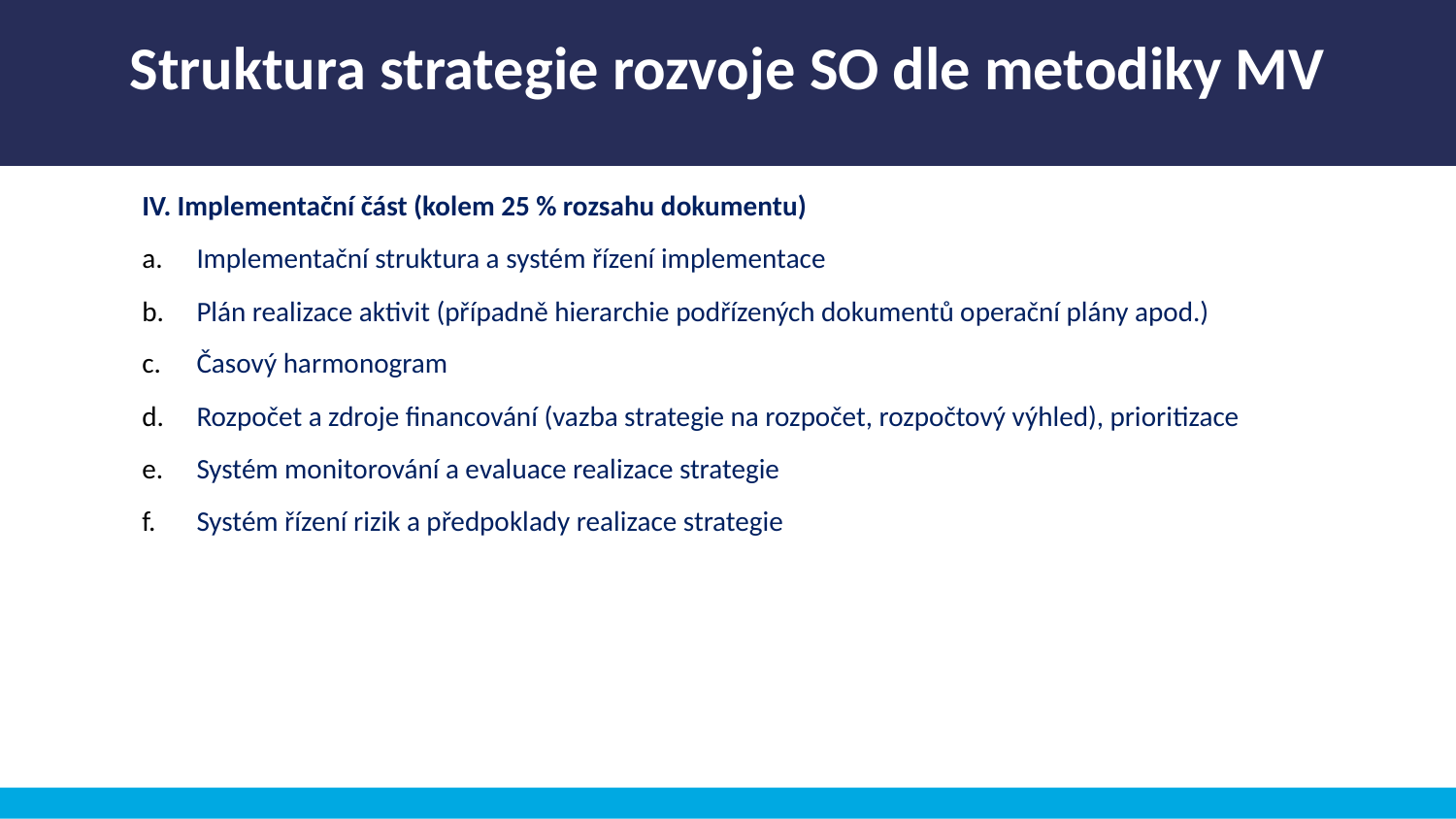

Struktura strategie rozvoje SO dle metodiky MV

IV. Implementační část (kolem 25 % rozsahu dokumentu)
Implementační struktura a systém řízení implementace
Plán realizace aktivit (případně hierarchie podřízených dokumentů operační plány apod.)
Časový harmonogram
Rozpočet a zdroje financování (vazba strategie na rozpočet, rozpočtový výhled), prioritizace
Systém monitorování a evaluace realizace strategie
Systém řízení rizik a předpoklady realizace strategie